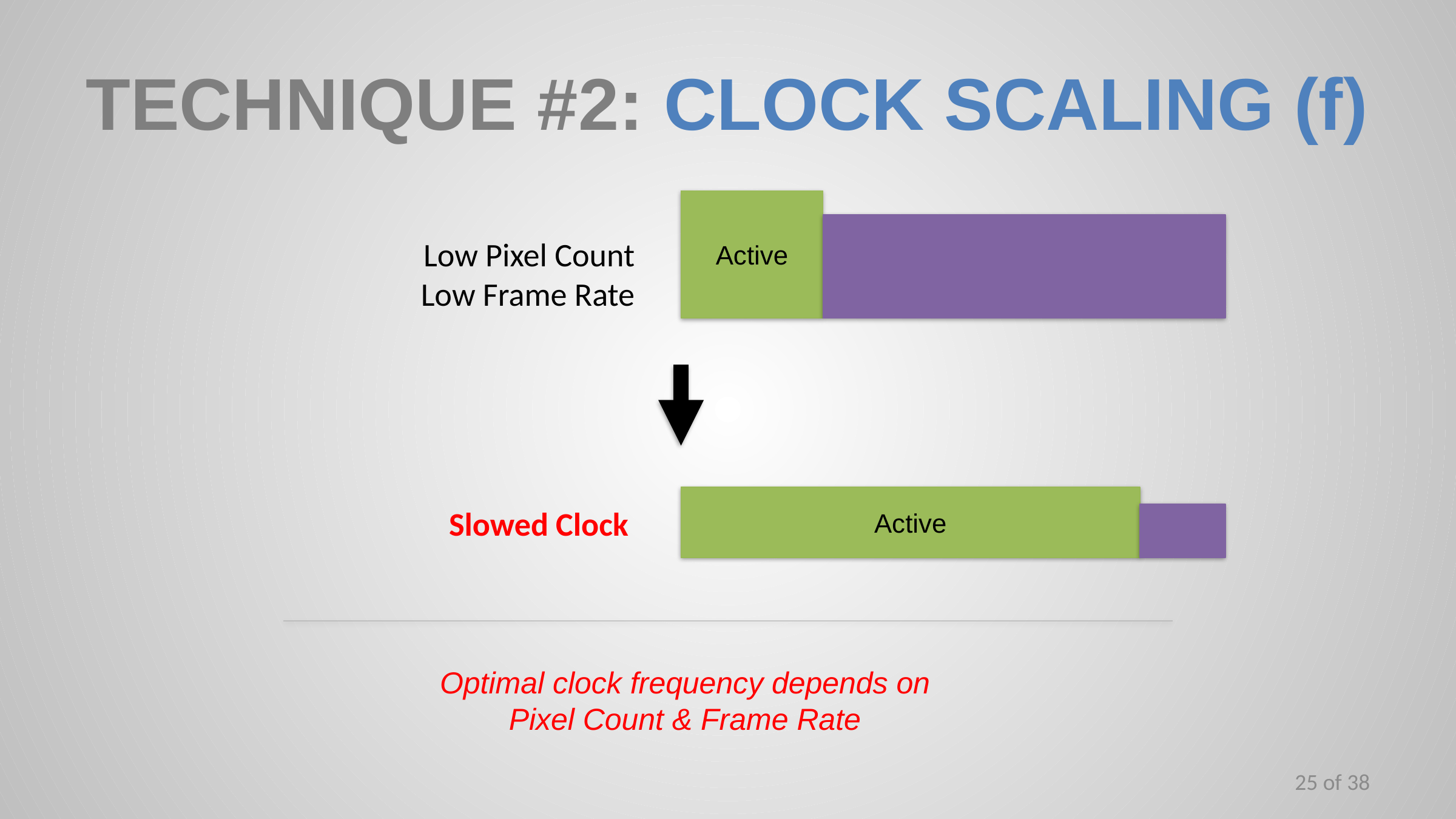

# TECHNIQUE #2: CLOCK SCALING (f)
Active

Low Pixel Count
Low Frame Rate
Active
Slowed Clock

Optimal clock frequency depends on
Pixel Count & Frame Rate
25 of 38